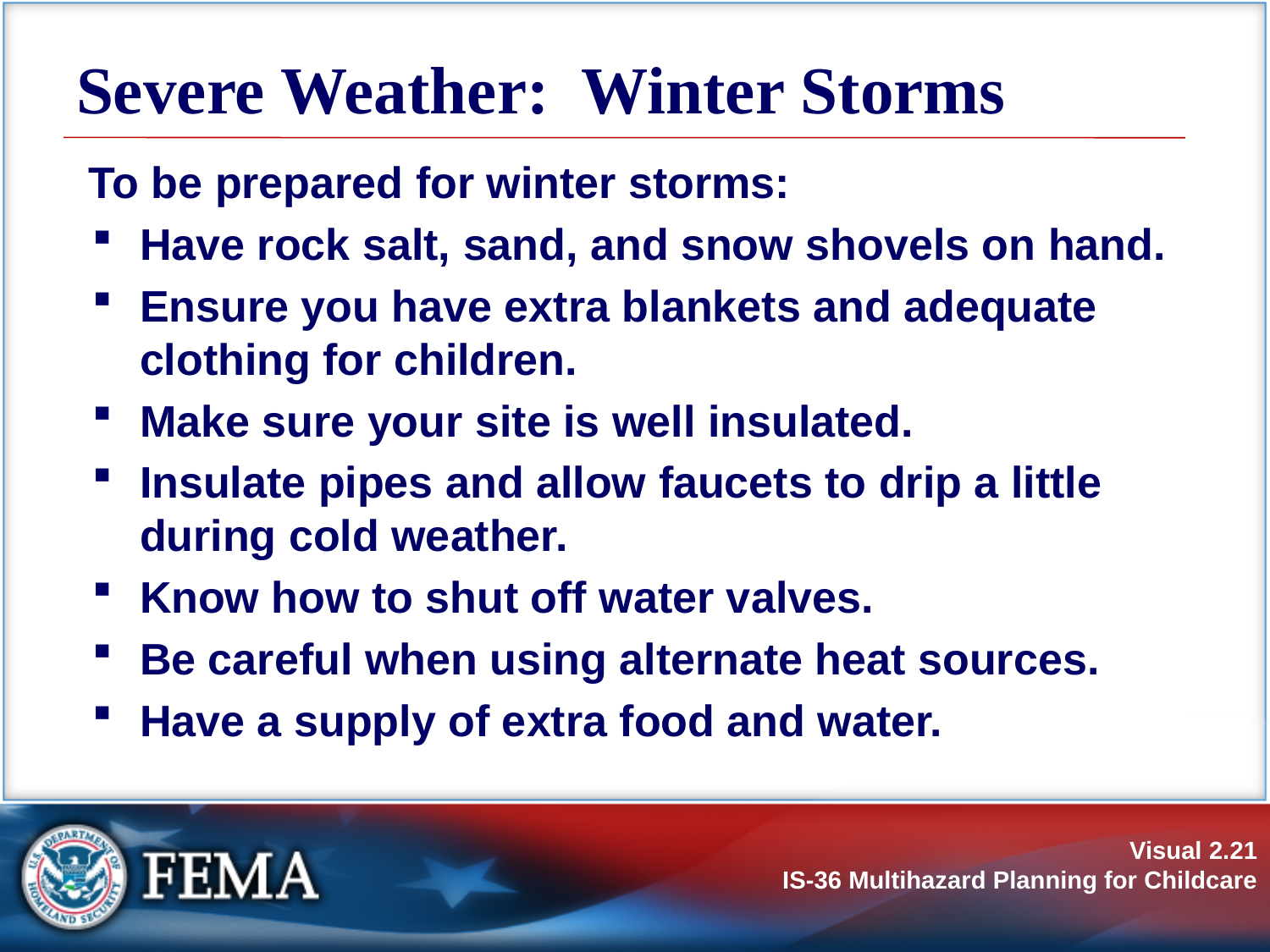

# Severe Weather:  Winter Storms
 To be prepared for winter storms:
Have rock salt, sand, and snow shovels on hand.
Ensure you have extra blankets and adequate clothing for children.
Make sure your site is well insulated.
Insulate pipes and allow faucets to drip a little during cold weather.
Know how to shut off water valves.
Be careful when using alternate heat sources.
Have a supply of extra food and water.